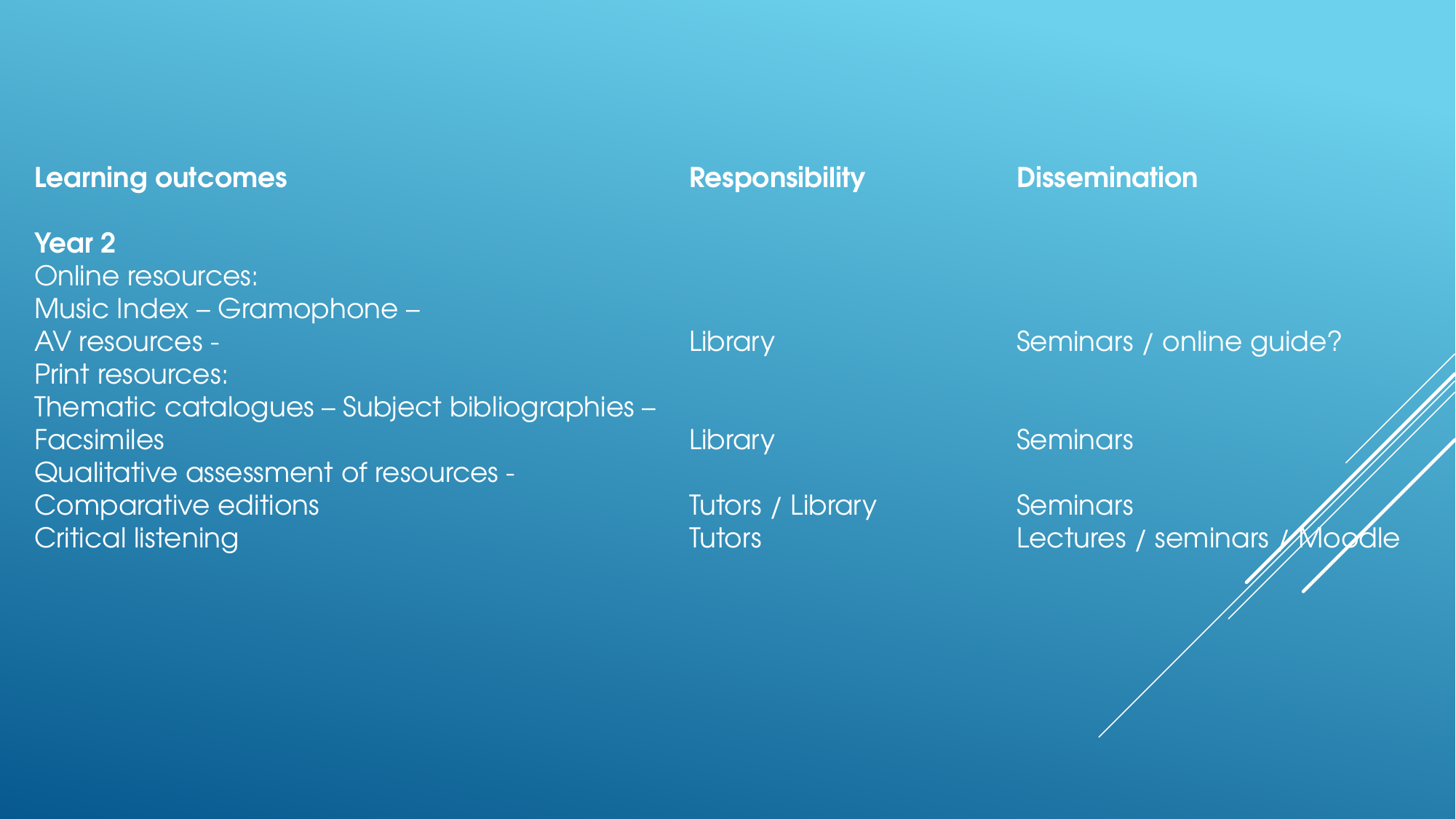

Learning outcomes 				Responsibility		Dissemination

Year 2
Online resources:
Music Index – Gramophone –
AV resources - 					Library			Seminars / online guide?
Print resources:
Thematic catalogues – Subject bibliographies –
Facsimiles					Library			Seminars
Qualitative assessment of resources -
Comparative editions				Tutors / Library		Seminars
Critical listening					Tutors			Lectures / seminars / Moodle